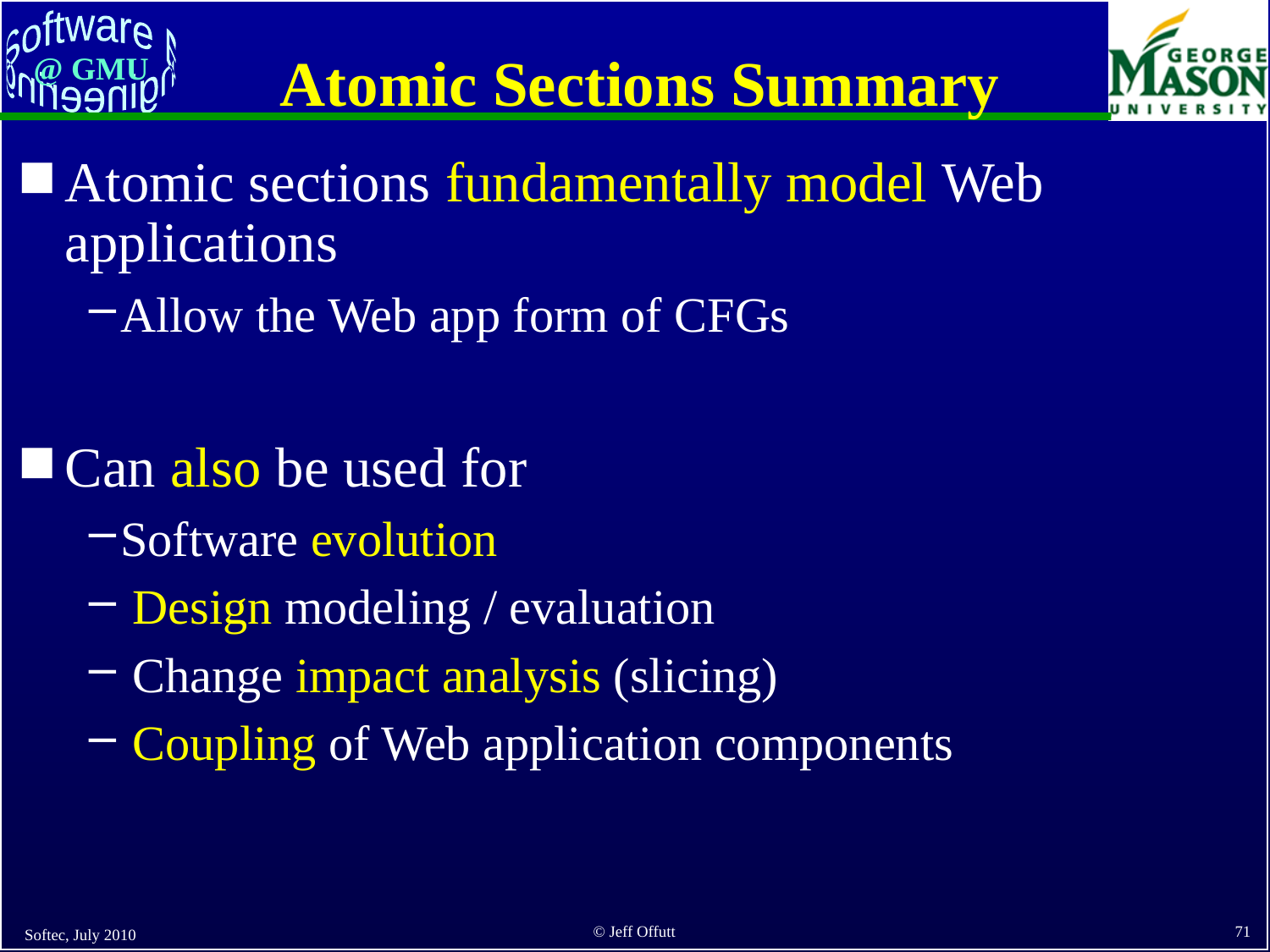

# Atomic Sections Summary
Atomic sections fundamentally model Web applications
Allow the Web app form of CFGs

Can also be used for
Software evolution
 Design modeling / evaluation
 Change impact analysis (slicing)
 Coupling of Web application components
Softec, July 2010
71
© Jeff Offutt